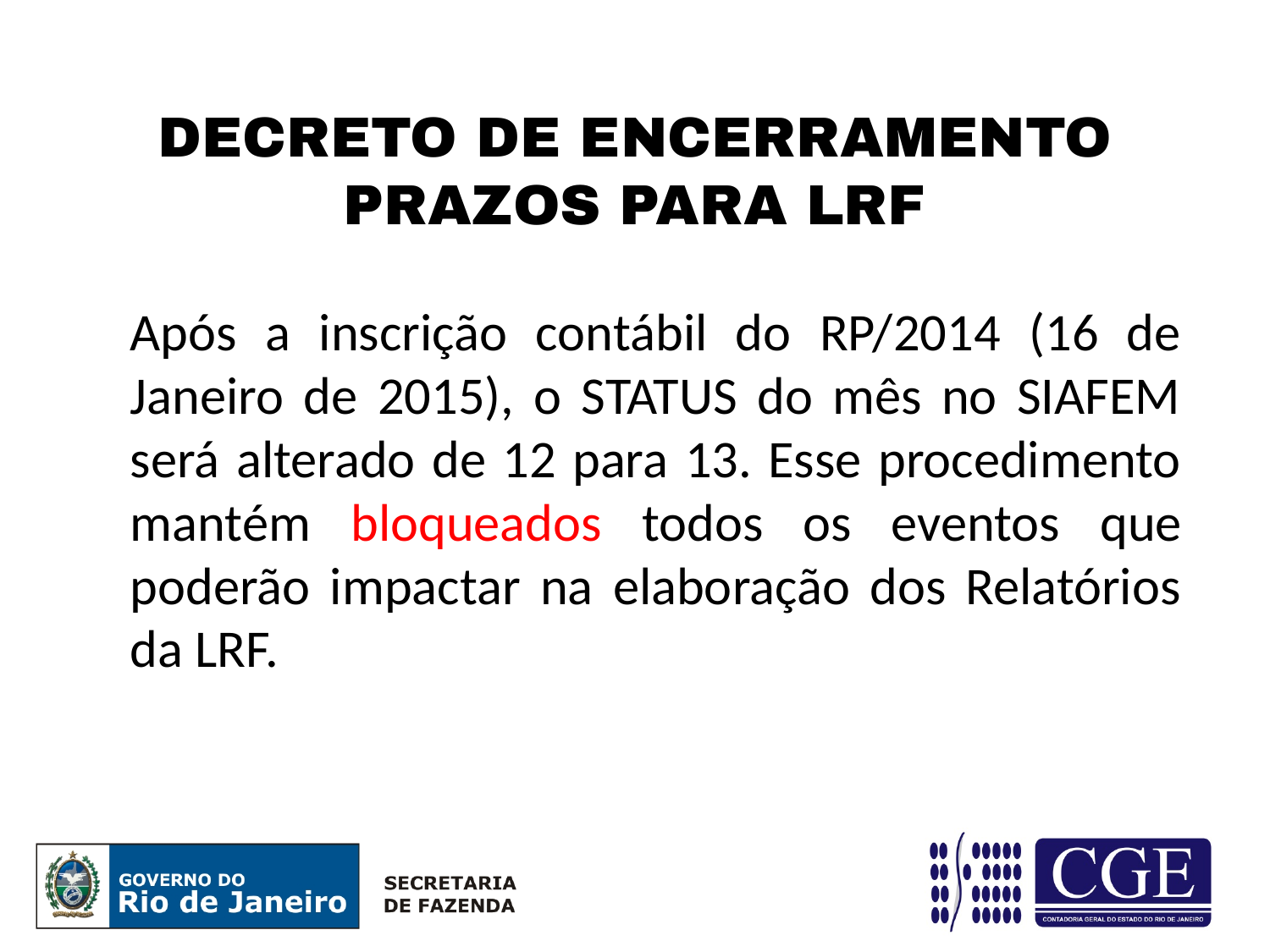

# DECRETO DE ENCERRAMENTO PRAZOS PARA LRF
Após a inscrição contábil do RP/2014 (16 de Janeiro de 2015), o STATUS do mês no SIAFEM será alterado de 12 para 13. Esse procedimento mantém bloqueados todos os eventos que poderão impactar na elaboração dos Relatórios da LRF.